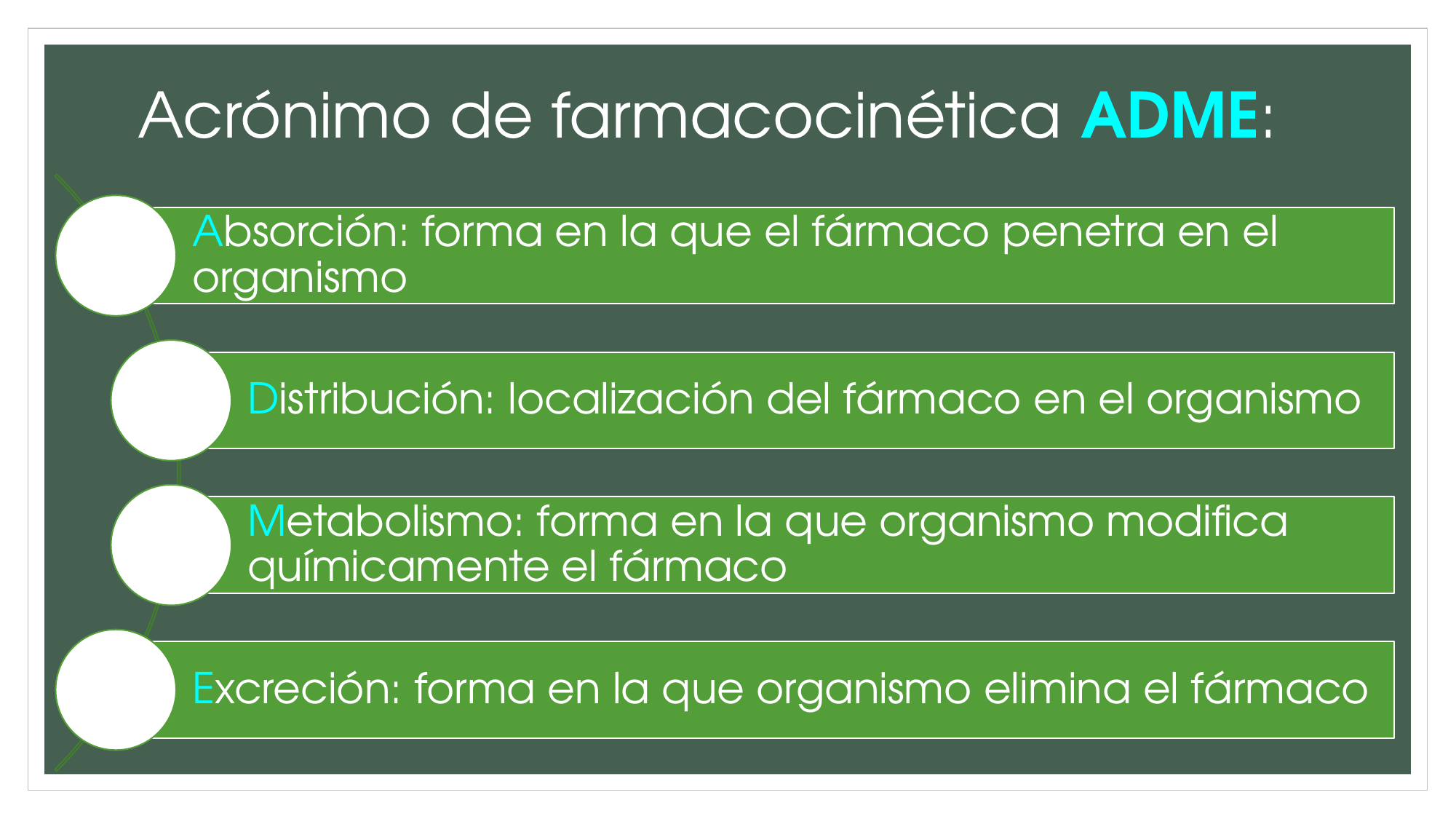

# Acrónimo de farmacocinética ADME:
Absorción: forma en la que el fármaco penetra en el organismo
Distribución: localización del fármaco en el organismo
Metabolismo: forma en la que organismo modifica químicamente el fármaco
Excreción: forma en la que organismo elimina el fármaco